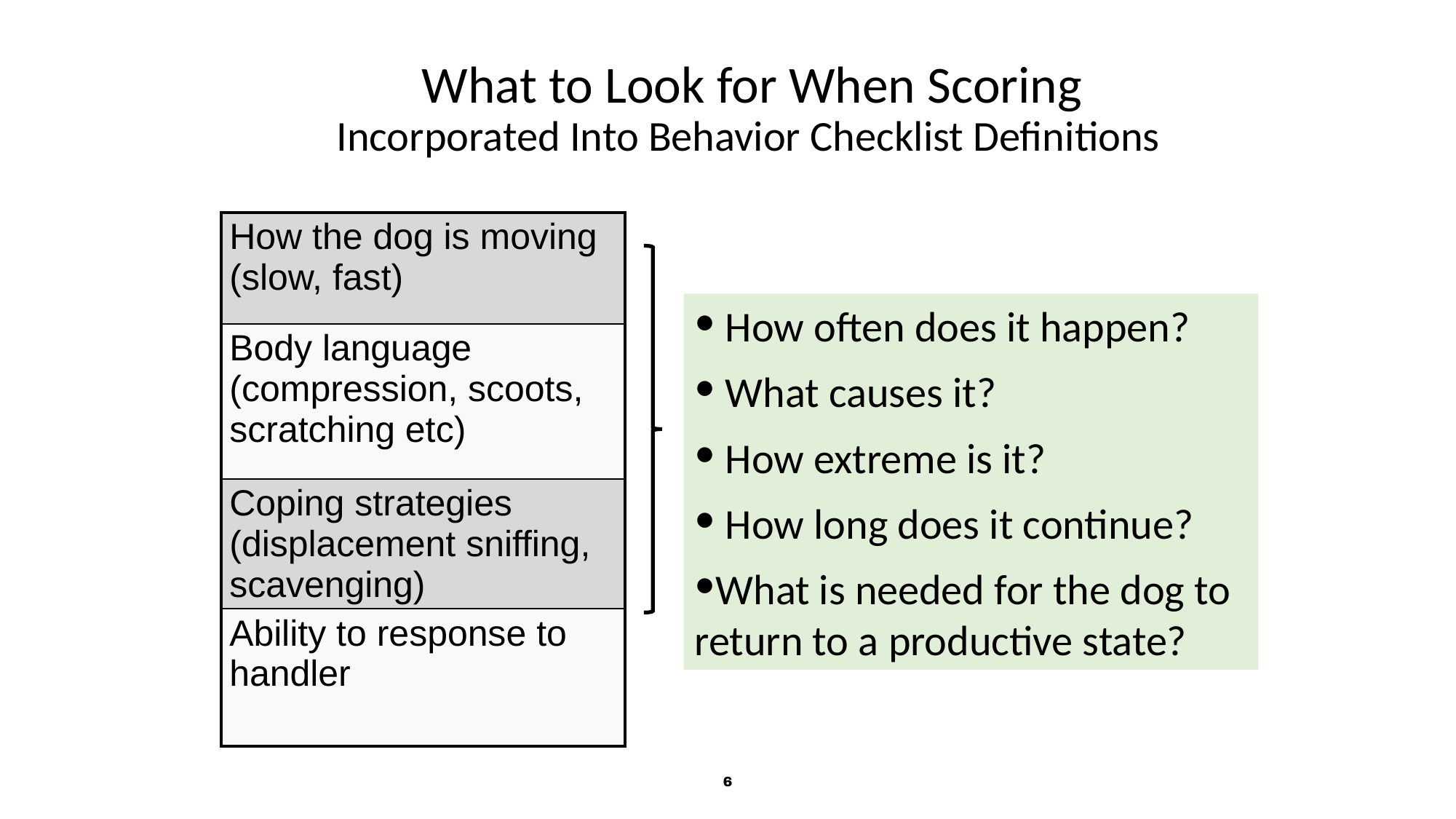

# What to Look for When Scoring Incorporated Into Behavior Checklist Definitions
| How the dog is moving (slow, fast) |
| --- |
| Body language (compression, scoots, scratching etc) |
| Coping strategies (displacement sniffing, scavenging) |
| Ability to response to handler |

 How often does it happen?
 What causes it?
 How extreme is it?
 How long does it continue?
What is needed for the dog to return to a productive state?
6